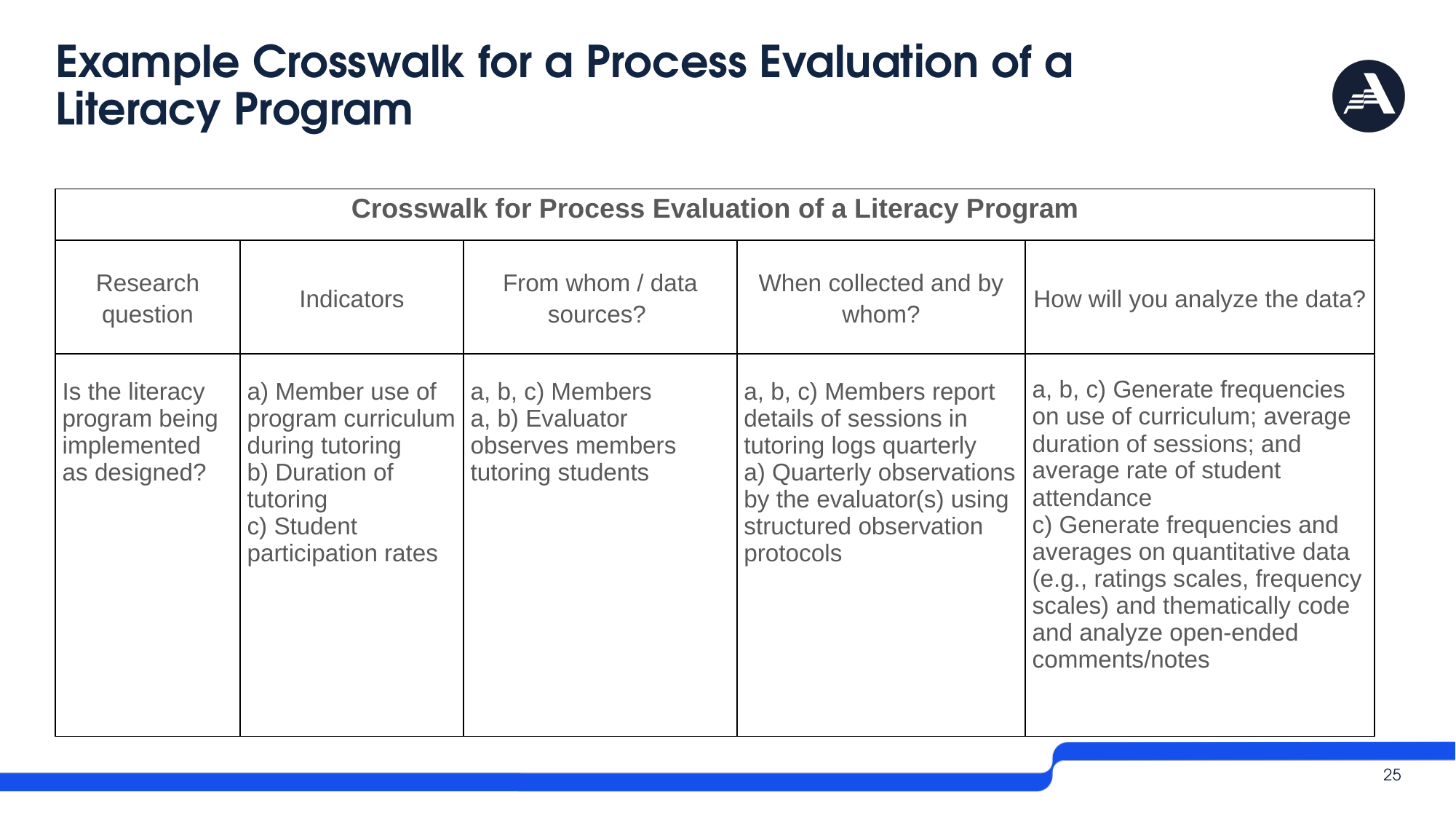

# Example Crosswalk for a Process Evaluation of a Literacy Program
| Crosswalk for Process Evaluation of a Literacy Program |  |  |  |  |
| --- | --- | --- | --- | --- |
| Research question | Indicators | From whom / data sources? | When collected and by whom? | How will you analyze the data? |
| Is the literacy program being implemented as designed? | a) Member use of program curriculum during tutoring b) Duration of tutoring c) Student participation rates | a, b, c) Members a, b) Evaluator observes members tutoring students | a, b, c) Members report details of sessions in tutoring logs quarterly a) Quarterly observations by the evaluator(s) using structured observation protocols | a, b, c) Generate frequencies on use of curriculum; average duration of sessions; and average rate of student attendance c) Generate frequencies and averages on quantitative data (e.g., ratings scales, frequency scales) and thematically code and analyze open-ended comments/notes |
  25